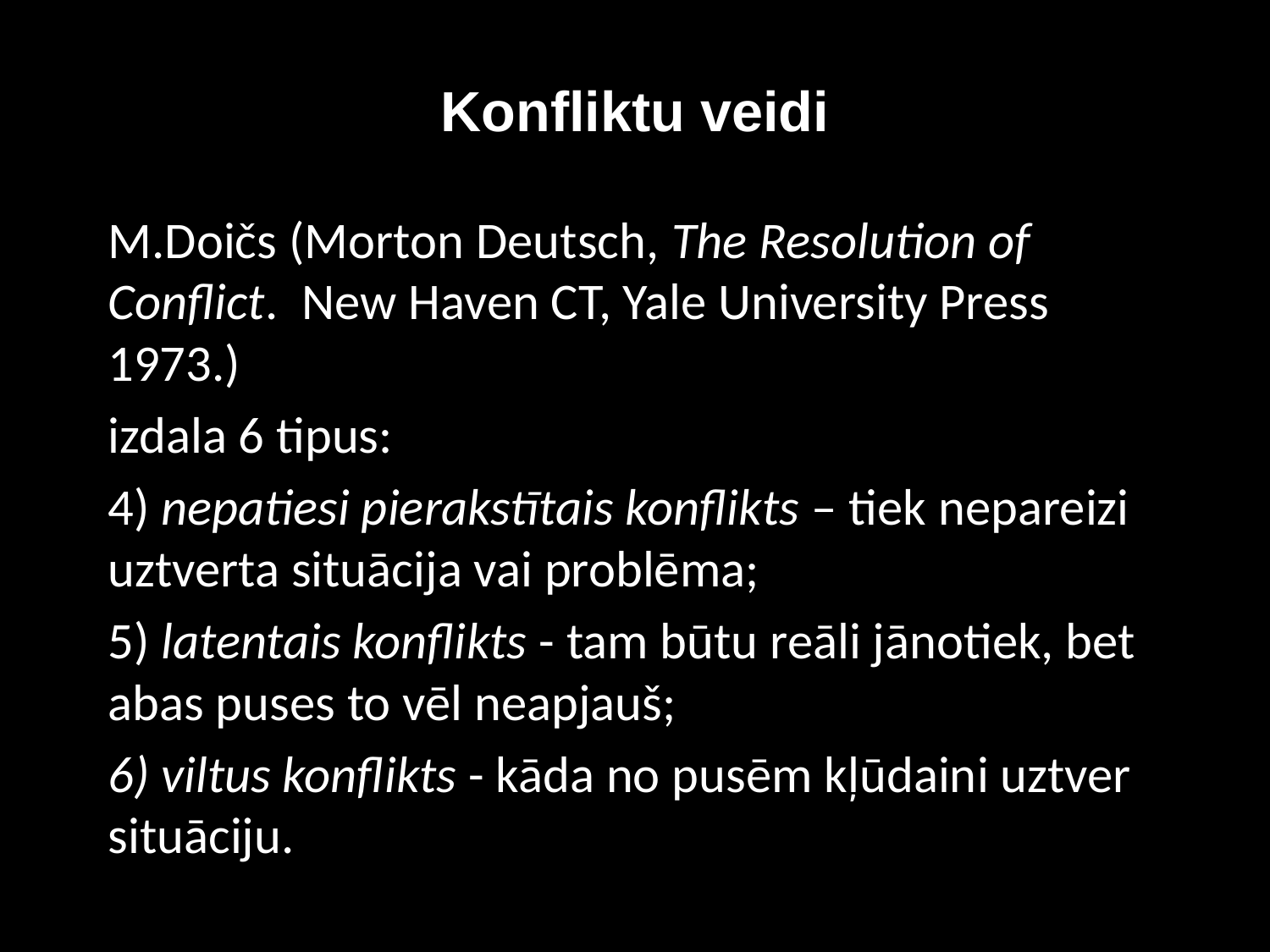

# Konfliktu veidi
M.Doičs (Morton Deutsch, The Resolution of Conflict.  New Haven CT, Yale University Press 1973.)
izdala 6 tipus:
4) nepatiesi pierakstītais konflikts – tiek nepareizi uztverta situācija vai problēma;
5) latentais konflikts - tam būtu reāli jānotiek, bet abas puses to vēl neapjauš;
6) viltus konflikts - kāda no pusēm kļūdaini uztver situāciju.